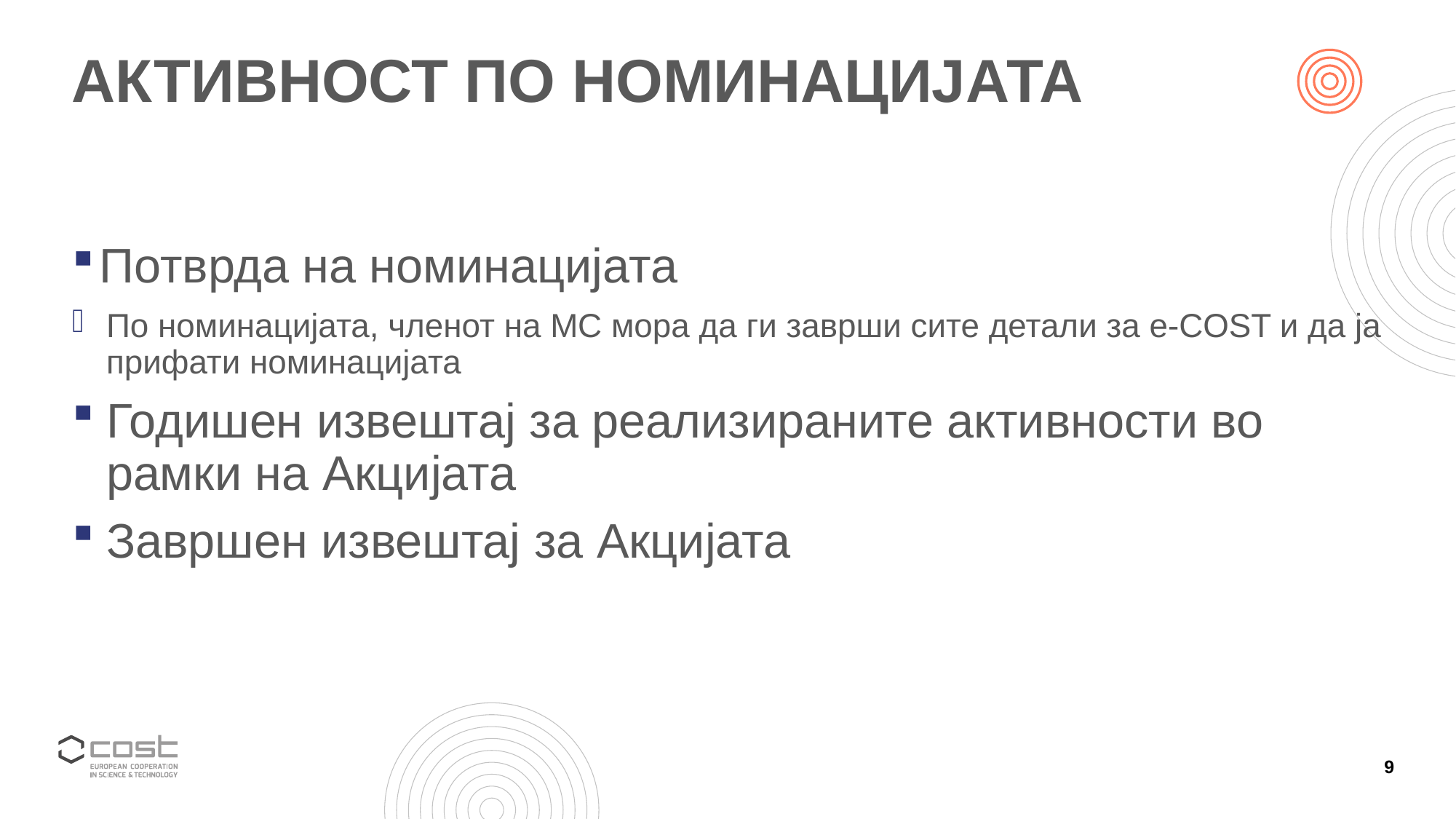

# АКТИВНОСТ ПО НОМИНАЦИЈАТА
Потврда на номинацијата
По номинацијата, членот на MC мора да ги заврши сите детали за e-COST и да ја прифати номинацијата
Годишен извештај за реализираните активности во рамки на Акцијата
Завршен извештај за Акцијата
9